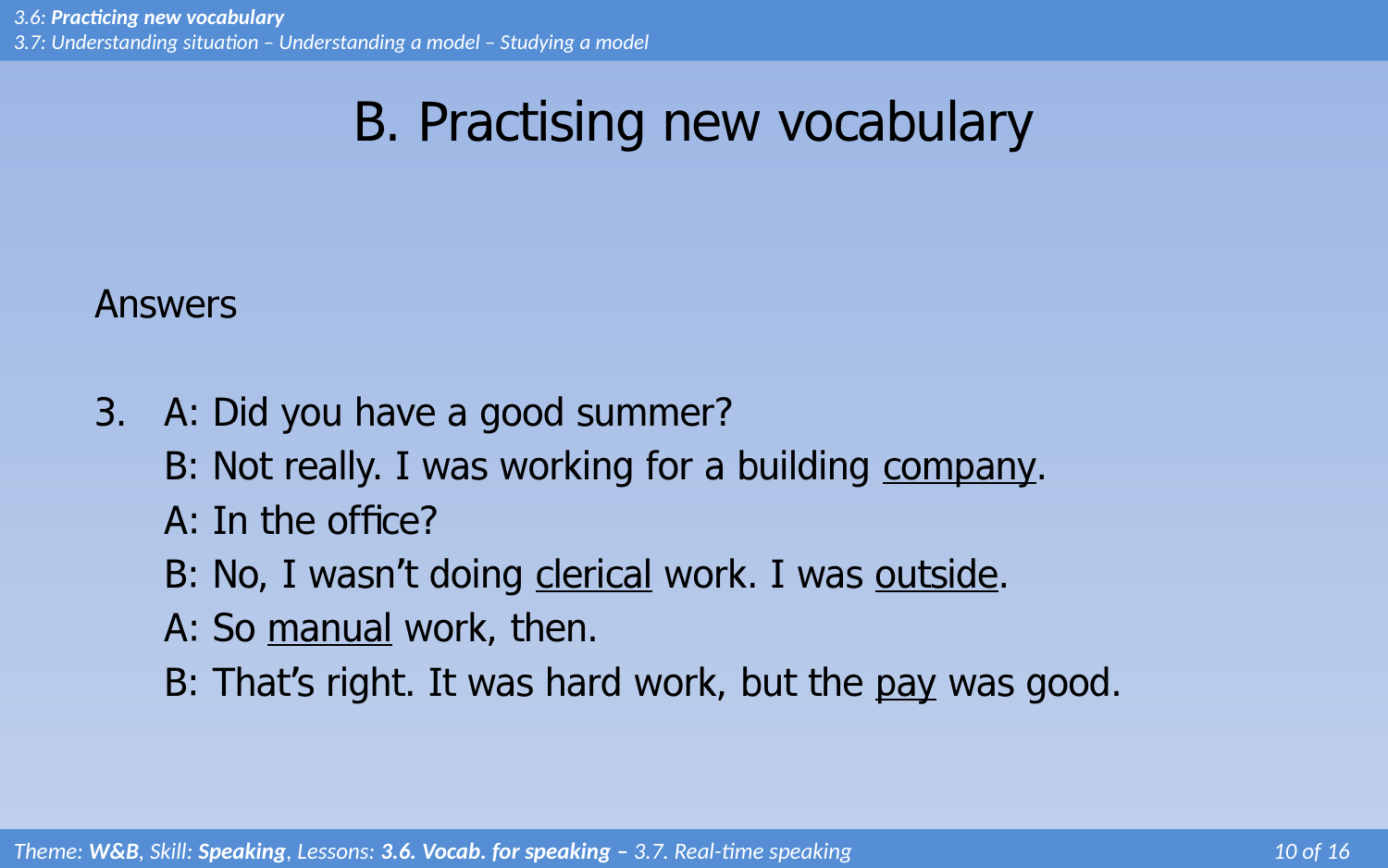

# B. Practising new vocabulary
3.6: Practicing new vocabulary
3.7: Understanding situation – Understanding a model – Studying a model
Answers

3.	A: Did you have a good summer?
	B: Not really. I was working for a building company.
	A: In the office?
	B: No, I wasn’t doing clerical work. I was outside.
	A: So manual work, then.
	B: That’s right. It was hard work, but the pay was good.
Theme: W&B, Skill: Speaking, Lessons: 3.6. Vocab. for speaking – 3.7. Real-time speaking			  10 of 16